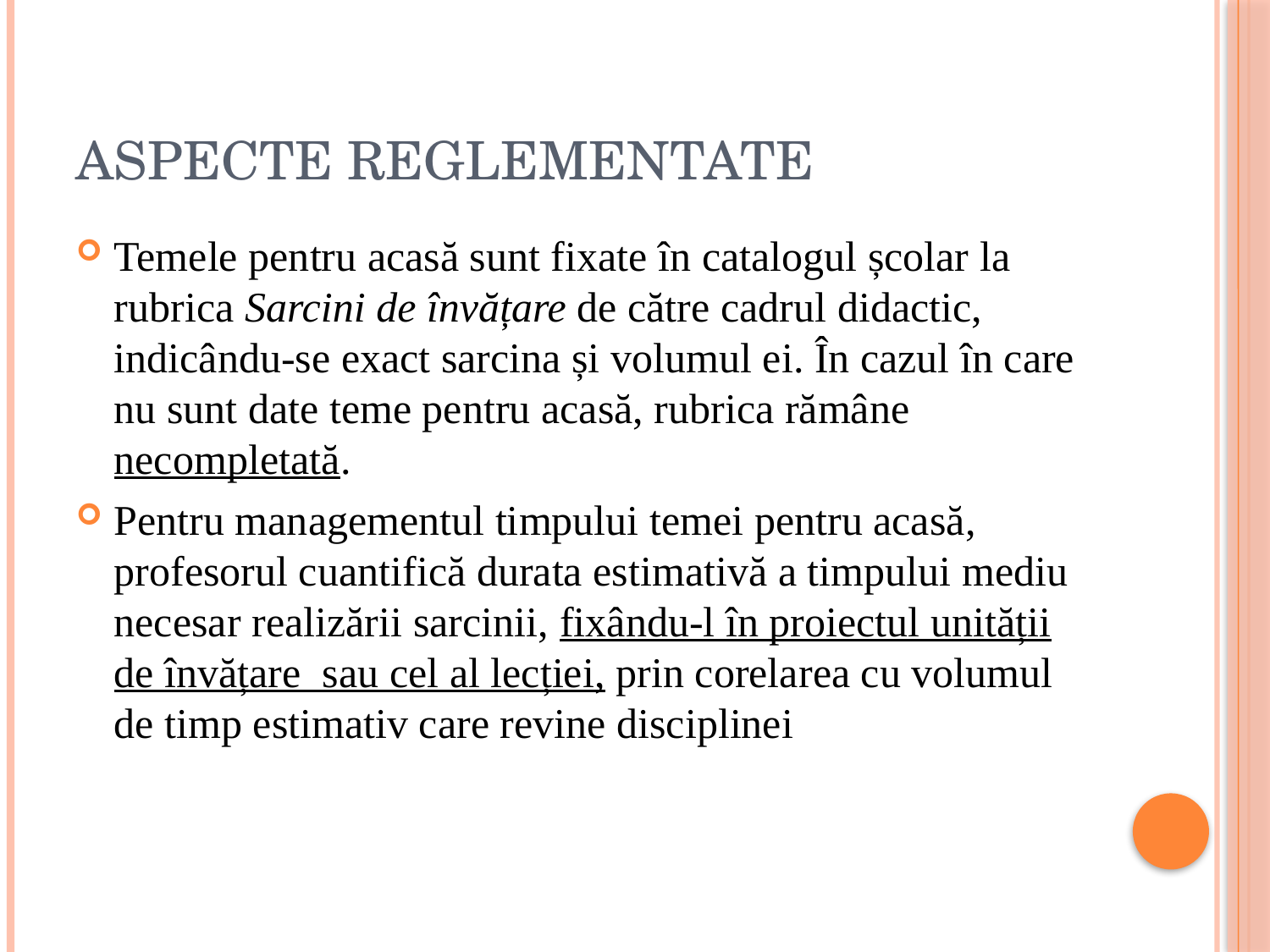

# ASPECTE REGLEMENTATE
Temele pentru acasă sunt fixate în catalogul școlar la rubrica Sarcini de învățare de către cadrul didactic, indicându-se exact sarcina și volumul ei. În cazul în care nu sunt date teme pentru acasă, rubrica rămâne necompletată.
Pentru managementul timpului temei pentru acasă, profesorul cuantifică durata estimativă a timpului mediu necesar realizării sarcinii, fixându-l în proiectul unității de învățare  sau cel al lecției, prin corelarea cu volumul de timp estimativ care revine disciplinei